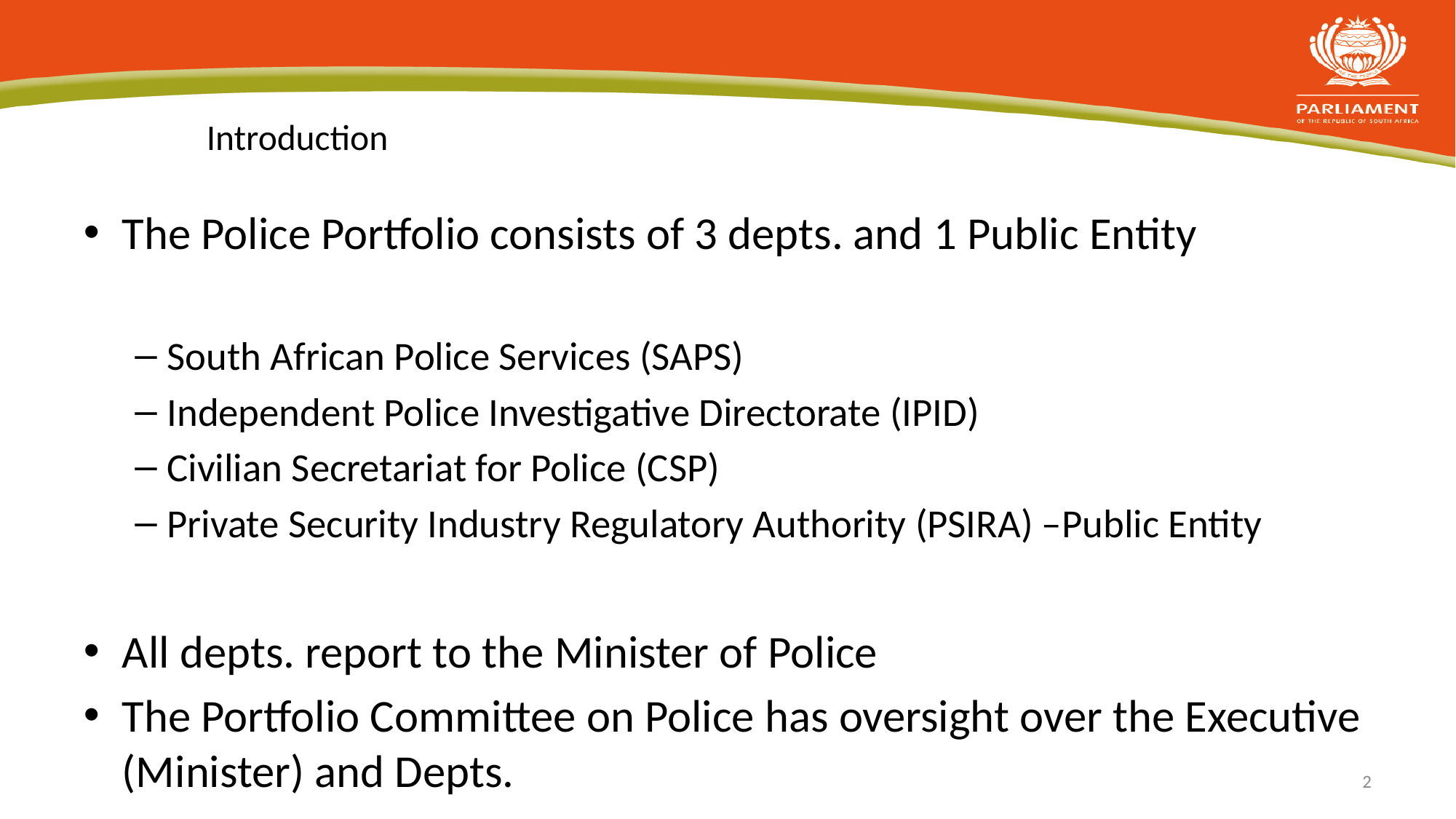

# Introduction
The Police Portfolio consists of 3 depts. and 1 Public Entity

South African Police Services (SAPS)
Independent Police Investigative Directorate (IPID)
Civilian Secretariat for Police (CSP)
Private Security Industry Regulatory Authority (PSIRA) –Public Entity

All depts. report to the Minister of Police
The Portfolio Committee on Police has oversight over the Executive (Minister) and Depts.
2